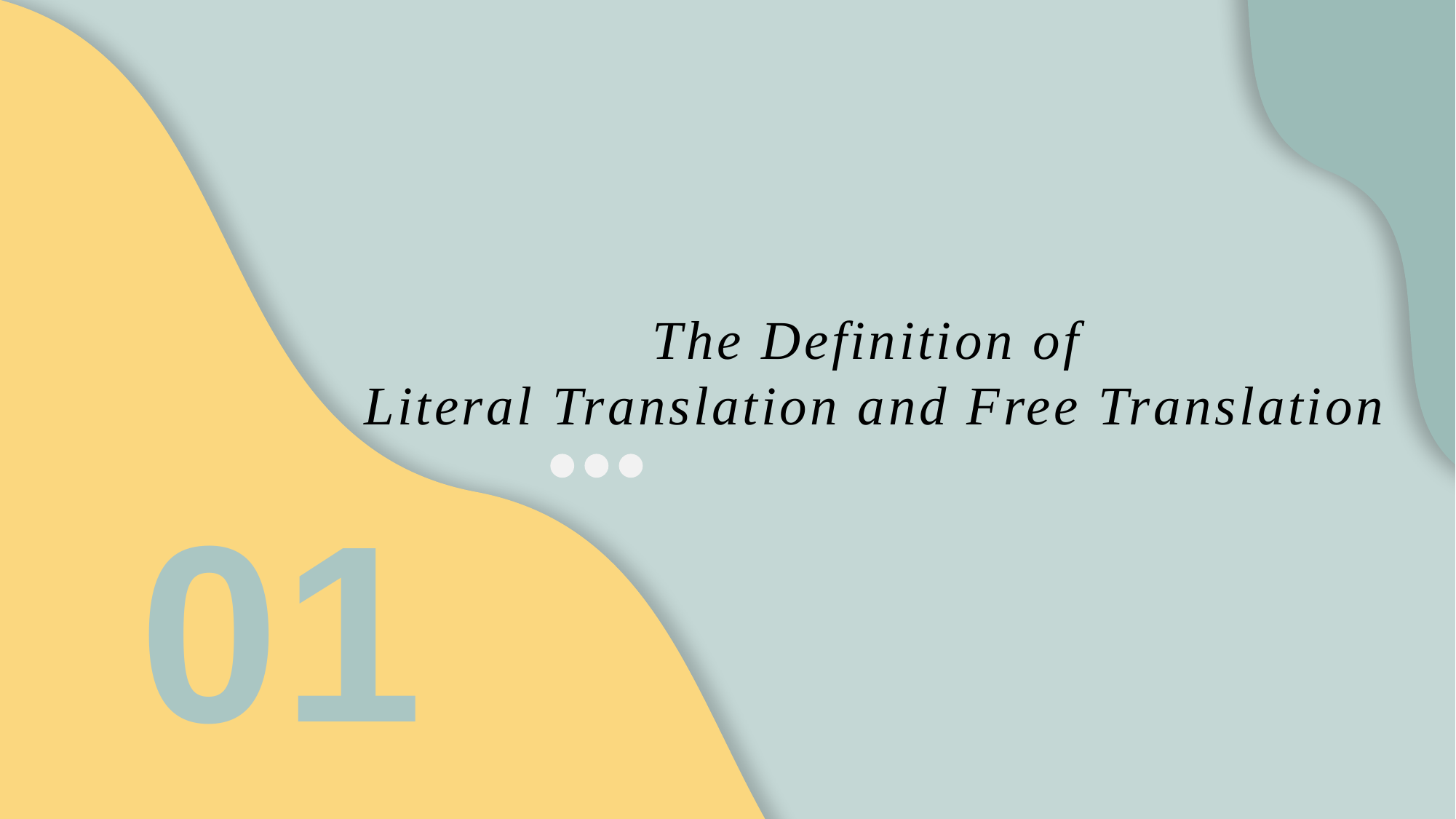

The Definition of
Literal Translation and Free Translation

01